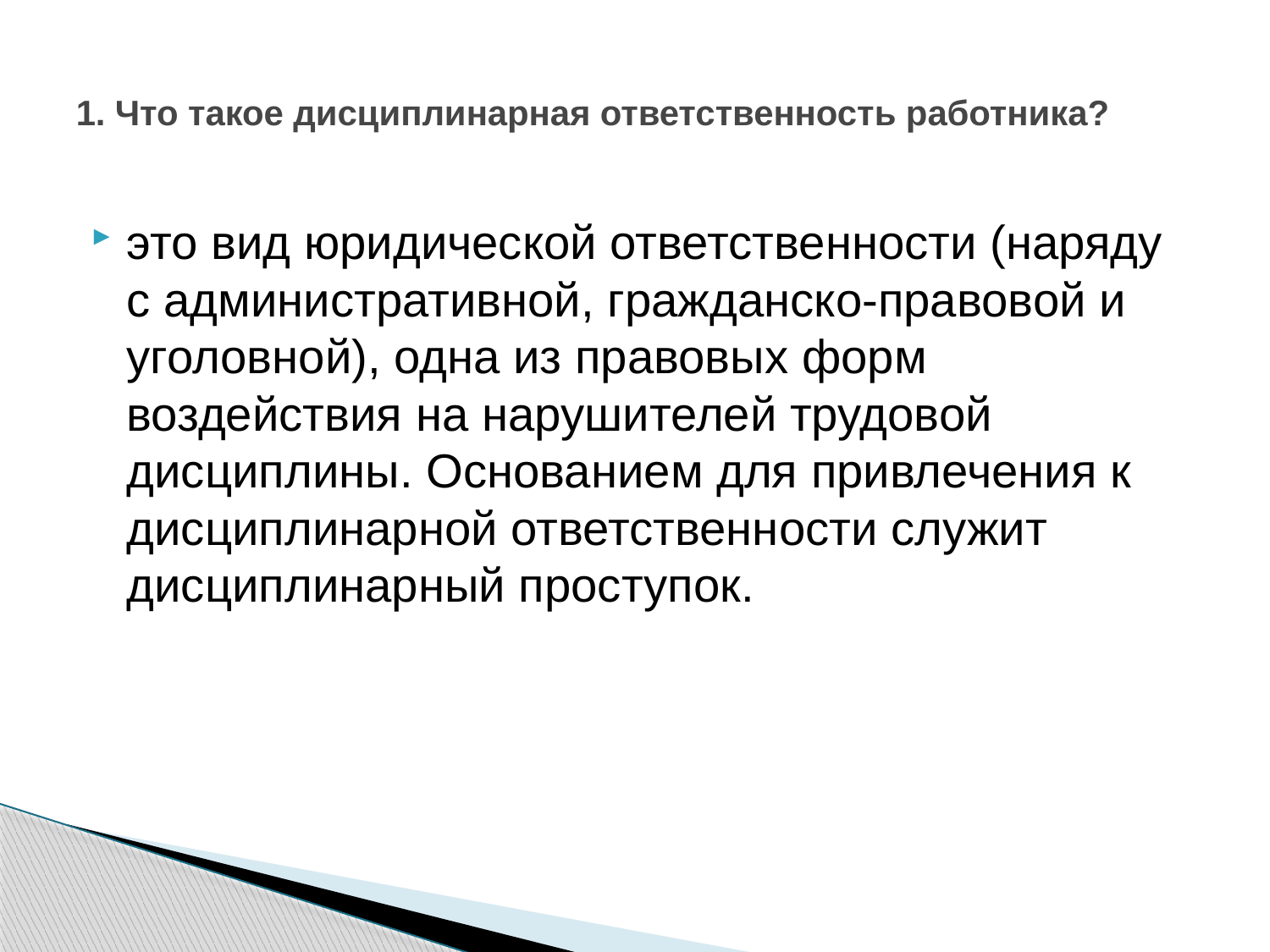

# 1. Что такое дисциплинарная ответственность работника?
это вид юридической ответственности (наряду с административной, гражданско-правовой и уголовной), одна из правовых форм воздействия на нарушителей трудовой дисциплины. Основанием для привлечения к дисциплинарной ответственности служит дисциплинарный проступок.